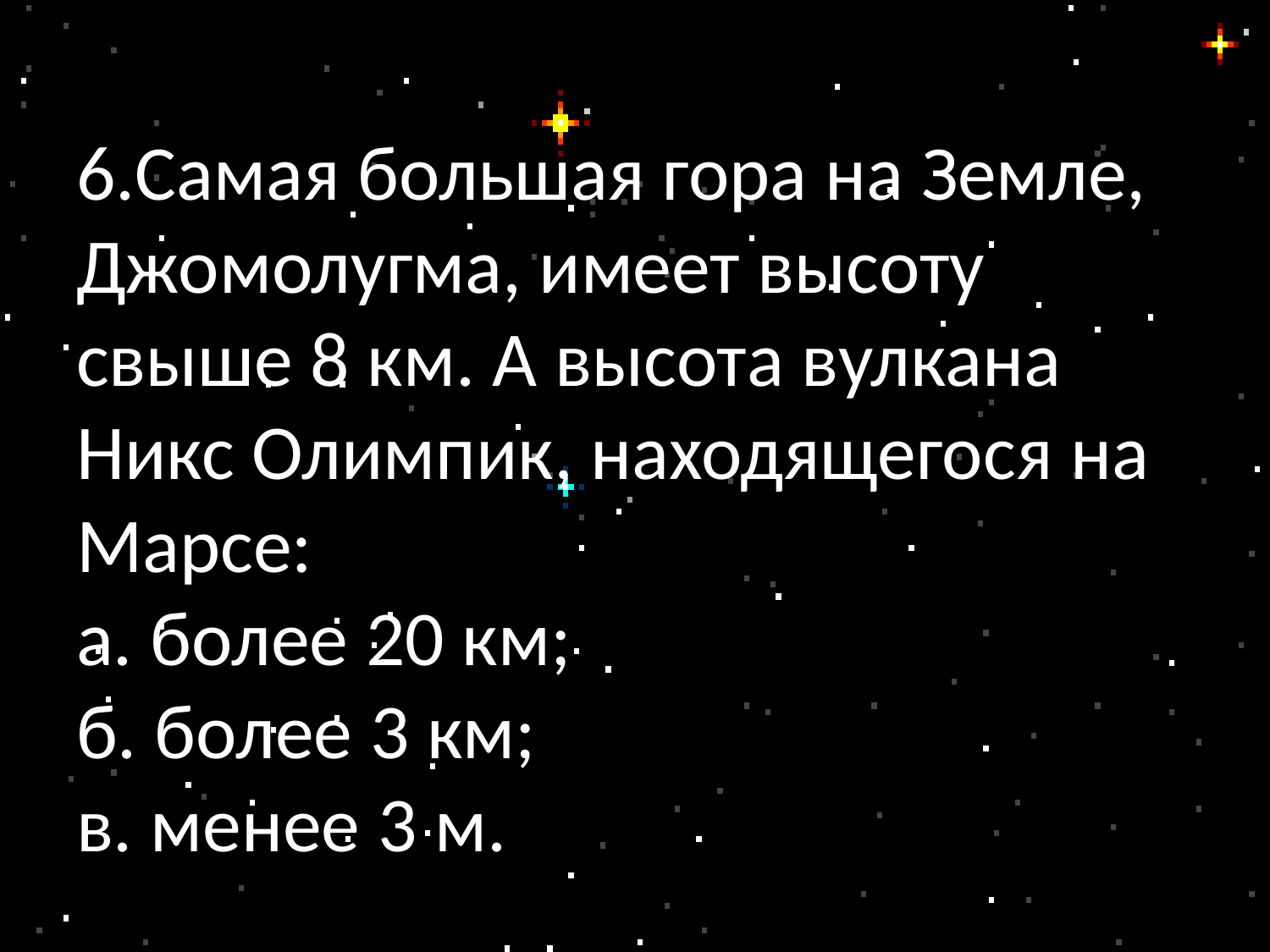

# 6.Самая большая гора на Земле, Джомолугма, имеет высоту свыше 8 км. А высота вулкана Никс Олимпик, находящегося на Марсе: а. более 20 км; б. более 3 км; в. менее 3 м.